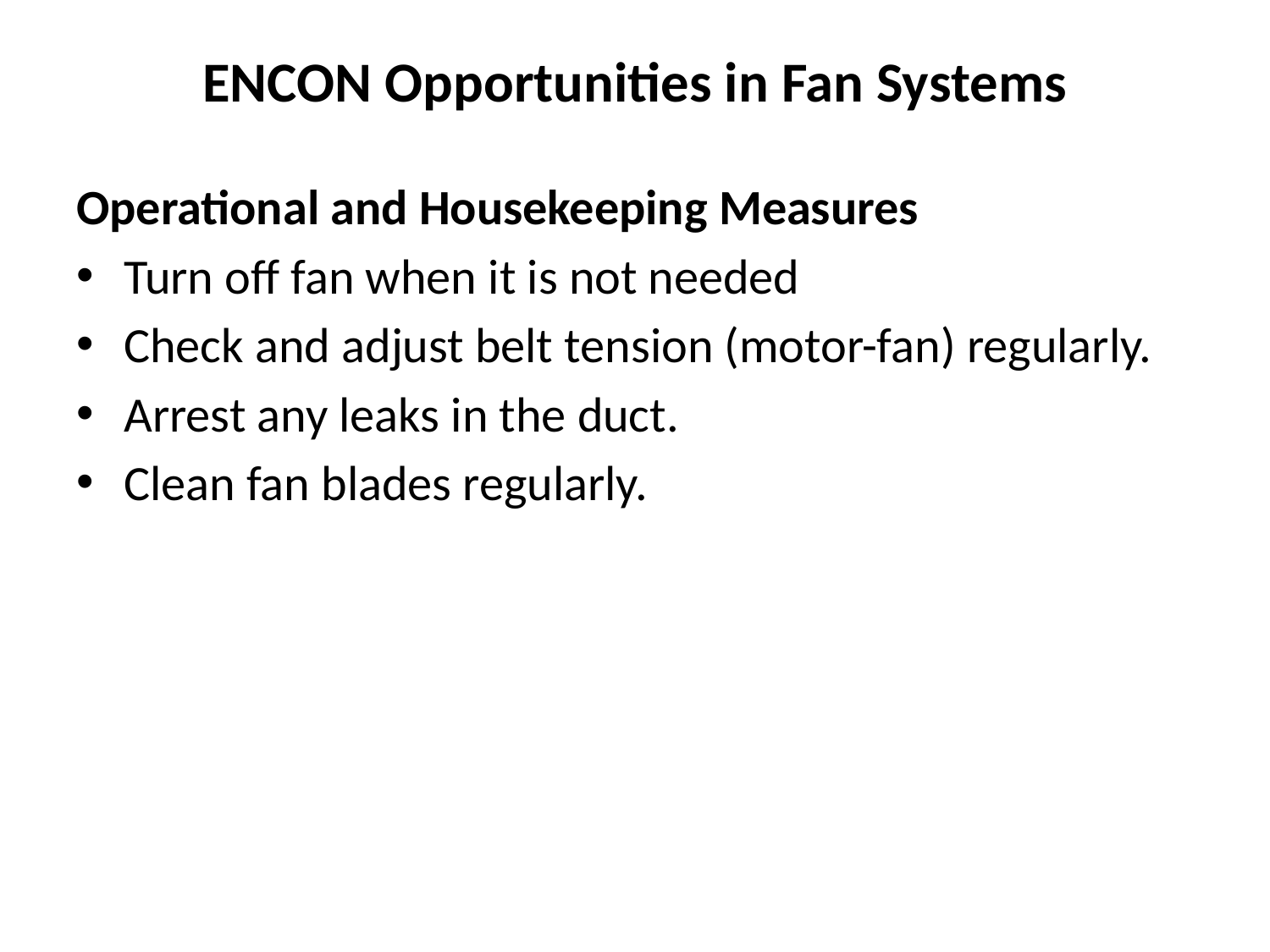

# ENCON Opportunities in Fan Systems
Operational and Housekeeping Measures
Turn off fan when it is not needed
Check and adjust belt tension (motor-fan) regularly.
Arrest any leaks in the duct.
Clean fan blades regularly.